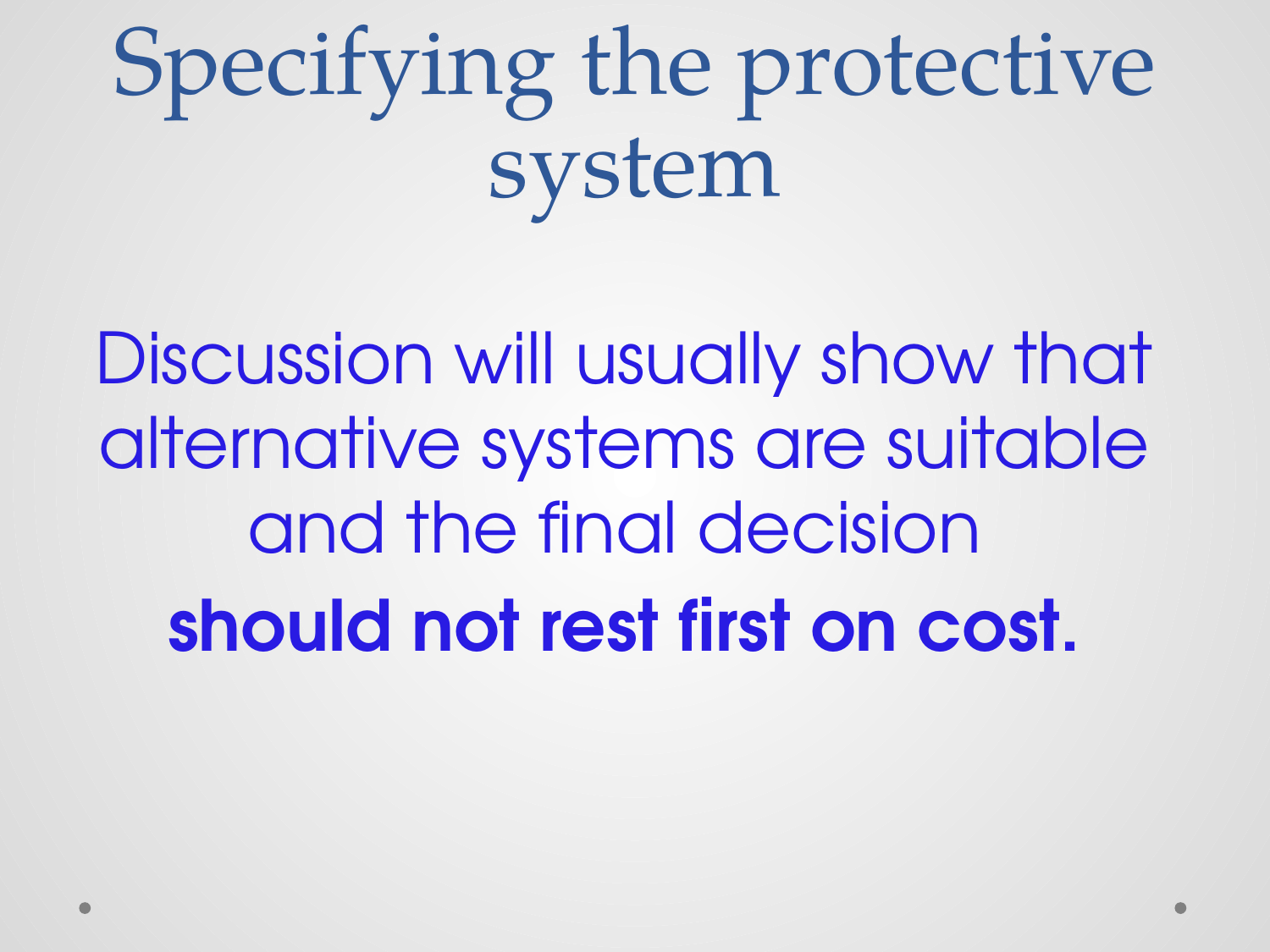

# Specifying the protective system
Discussion will usually show that alternative systems are suitable and the final decision
should not rest first on cost.